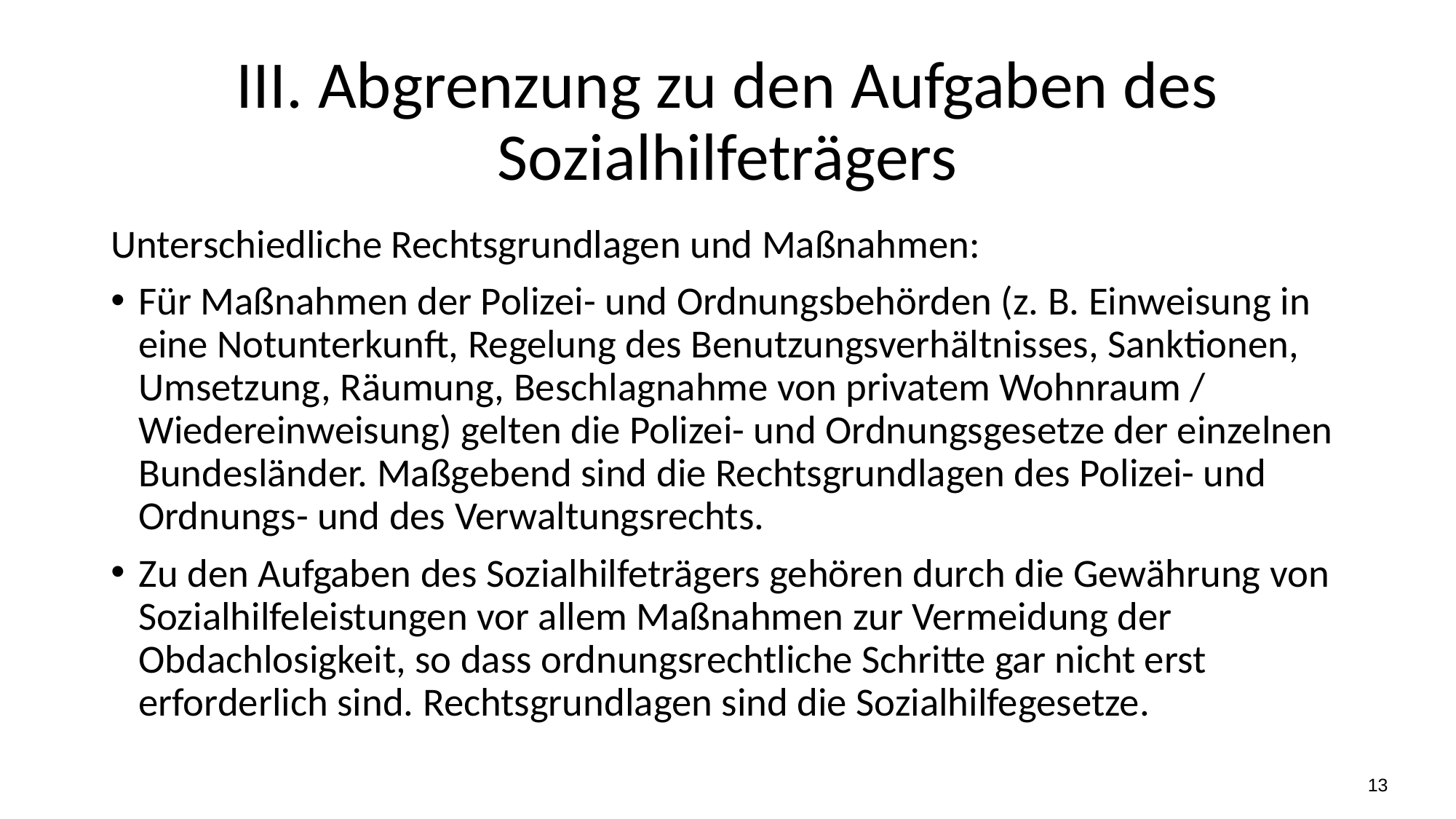

# III. Abgrenzung zu den Aufgaben des Sozialhilfeträgers
Unterschiedliche Rechtsgrundlagen und Maßnahmen:
Für Maßnahmen der Polizei- und Ordnungsbehörden (z. B. Einweisung in eine Notunterkunft, Regelung des Benutzungsverhältnisses, Sanktionen, Umsetzung, Räumung, Beschlagnahme von privatem Wohnraum / Wiedereinweisung) gelten die Polizei- und Ordnungsgesetze der einzelnen Bundesländer. Maßgebend sind die Rechtsgrundlagen des Polizei- und Ordnungs- und des Verwaltungsrechts.
Zu den Aufgaben des Sozialhilfeträgers gehören durch die Gewährung von Sozialhilfeleistungen vor allem Maßnahmen zur Vermeidung der Obdachlosigkeit, so dass ordnungsrechtliche Schritte gar nicht erst erforderlich sind. Rechtsgrundlagen sind die Sozialhilfegesetze.

13